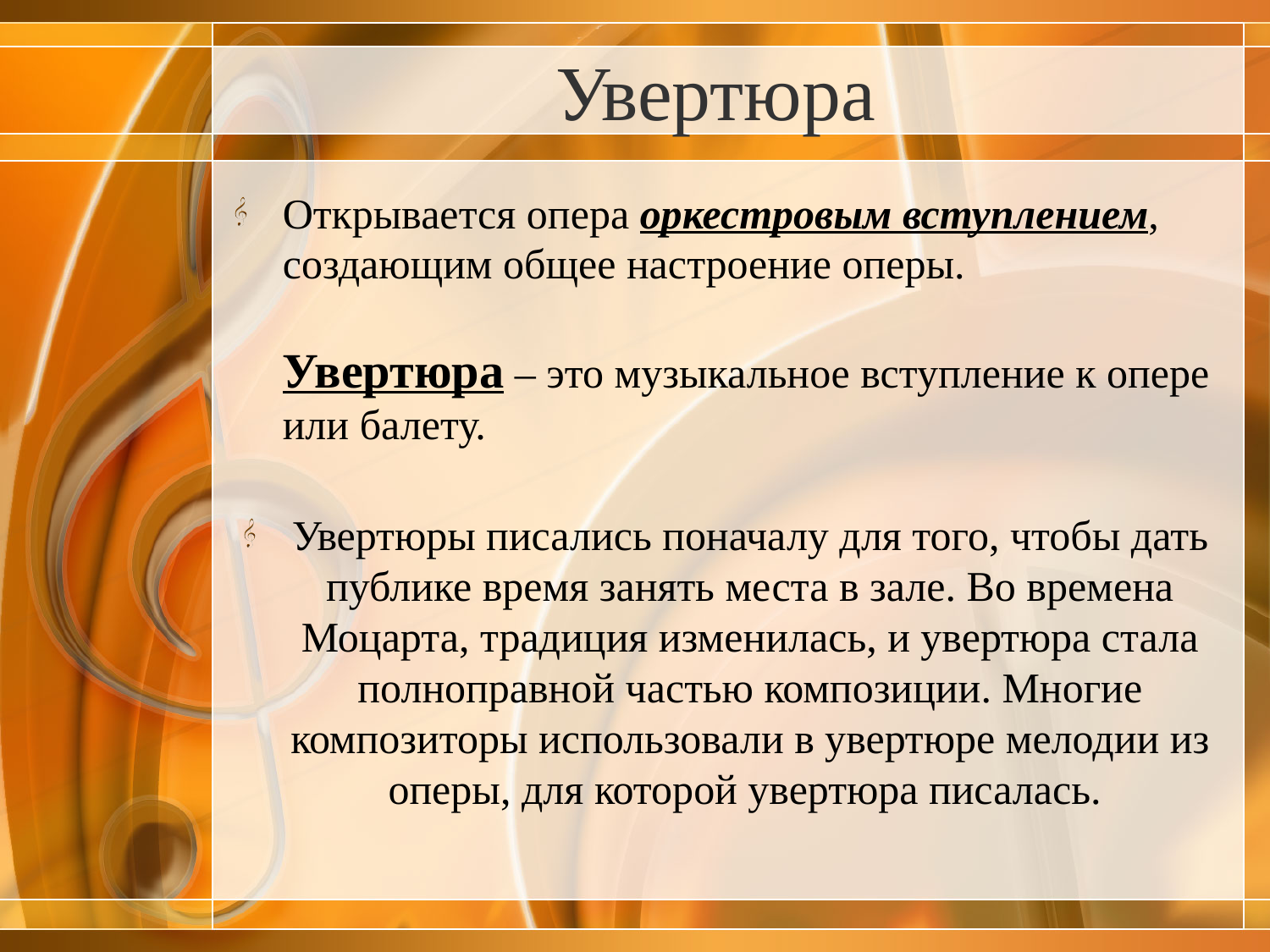

# Увертюра
Открывается опера оркестровым вступлением, создающим общее настроение оперы.
Увертюра – это музыкальное вступление к опере или балету.
Увертюры писались поначалу для того, чтобы дать публике время занять места в зале. Во времена Моцарта, традиция изменилась, и увертюра стала полноправной частью композиции. Многие композиторы использовали в увертюре мелодии из оперы, для которой увертюра писалась.